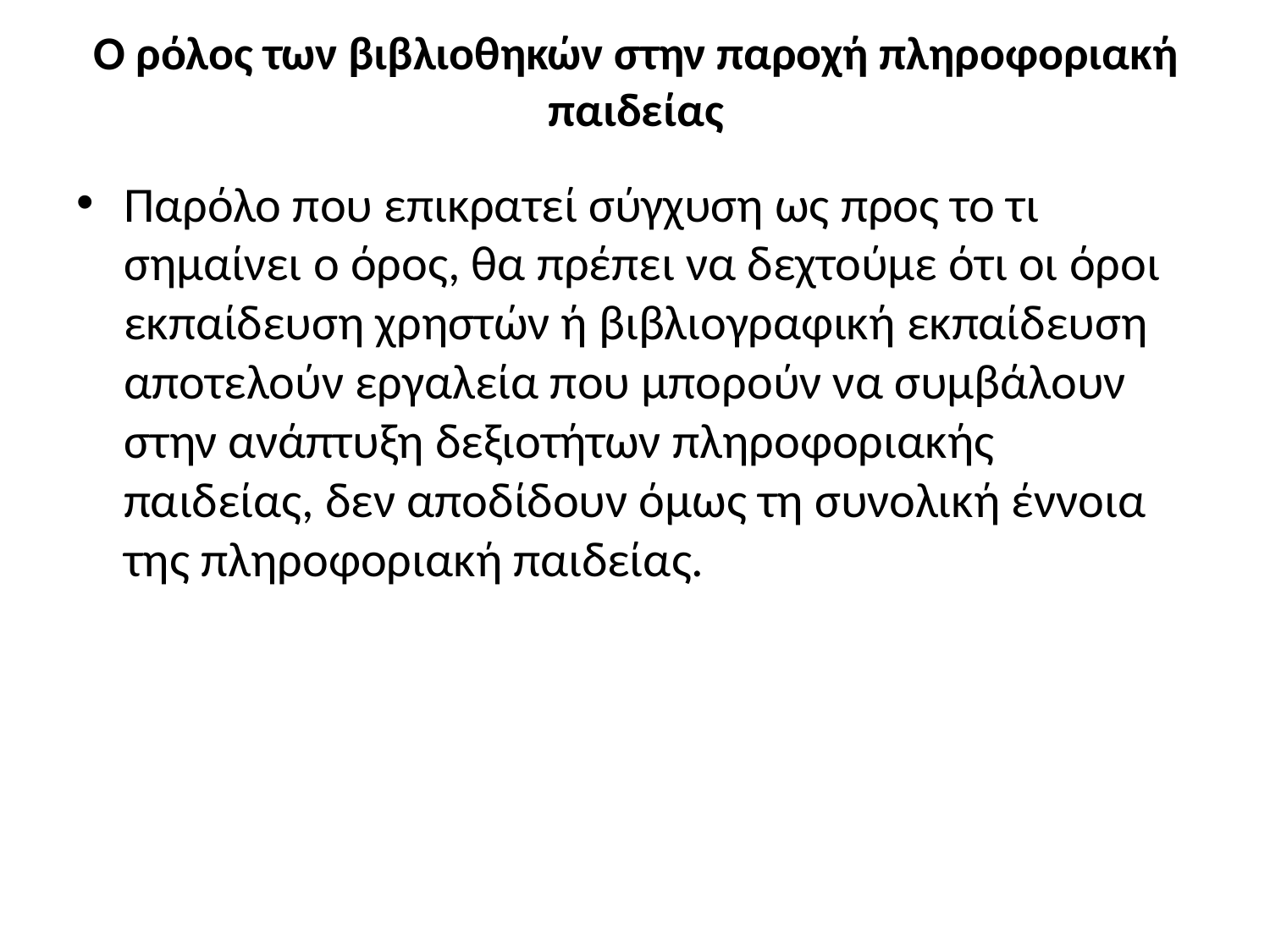

# Ο ρόλος των βιβλιοθηκών στην παροχή πληροφοριακή παιδείας
Παρόλο που επικρατεί σύγχυση ως προς το τι σημαίνει ο όρος, θα πρέπει να δεχτούμε ότι οι όροι εκπαίδευση χρηστών ή βιβλιογραφική εκπαίδευση αποτελούν εργαλεία που μπορούν να συμβάλουν στην ανάπτυξη δεξιοτήτων πληροφοριακής παιδείας, δεν αποδίδουν όμως τη συνολική έννοια της πληροφοριακή παιδείας.